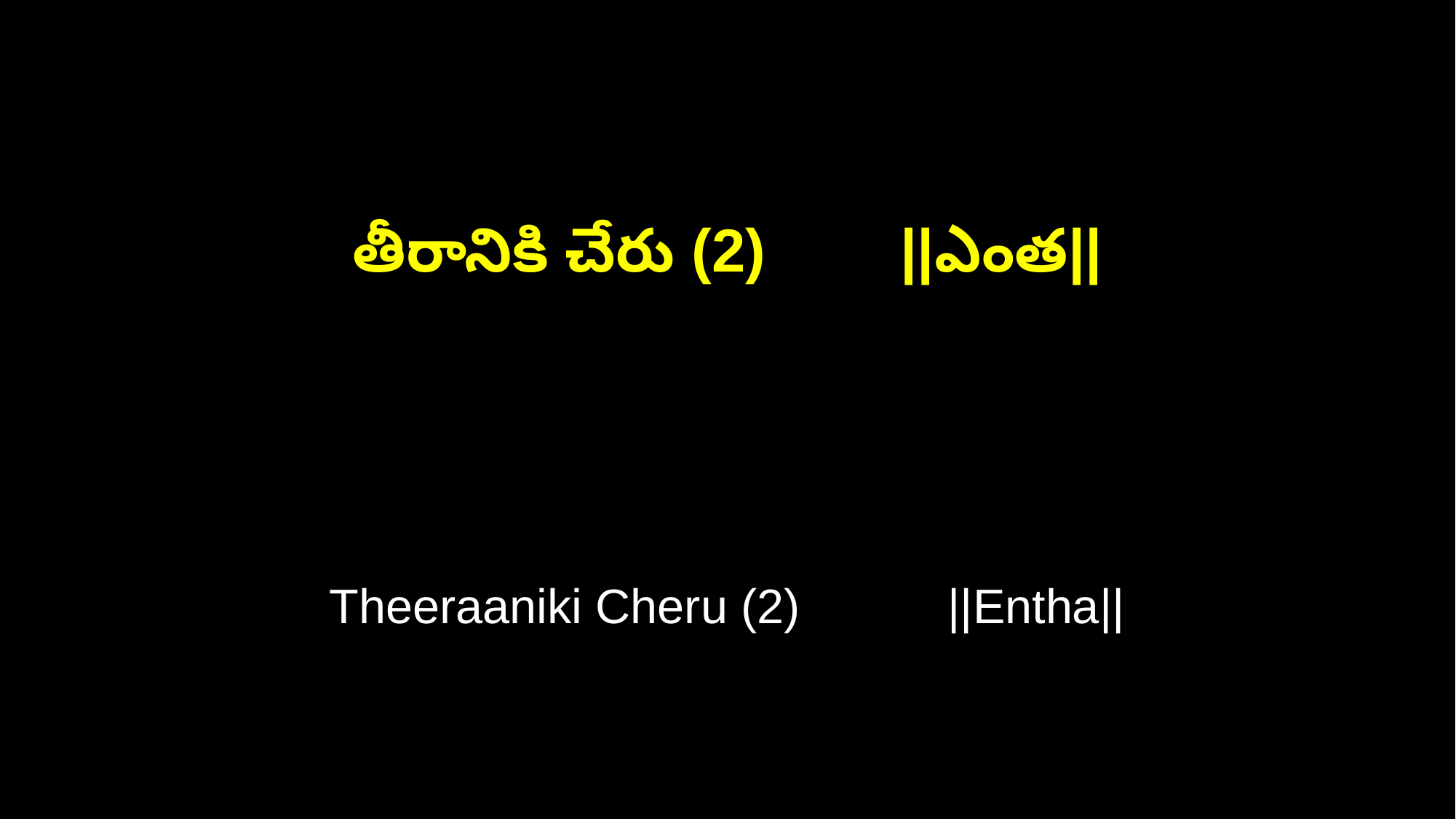

తీరానికి చేరు (2)        ||ఎంత||
Theeraaniki Cheru (2)           ||Entha||